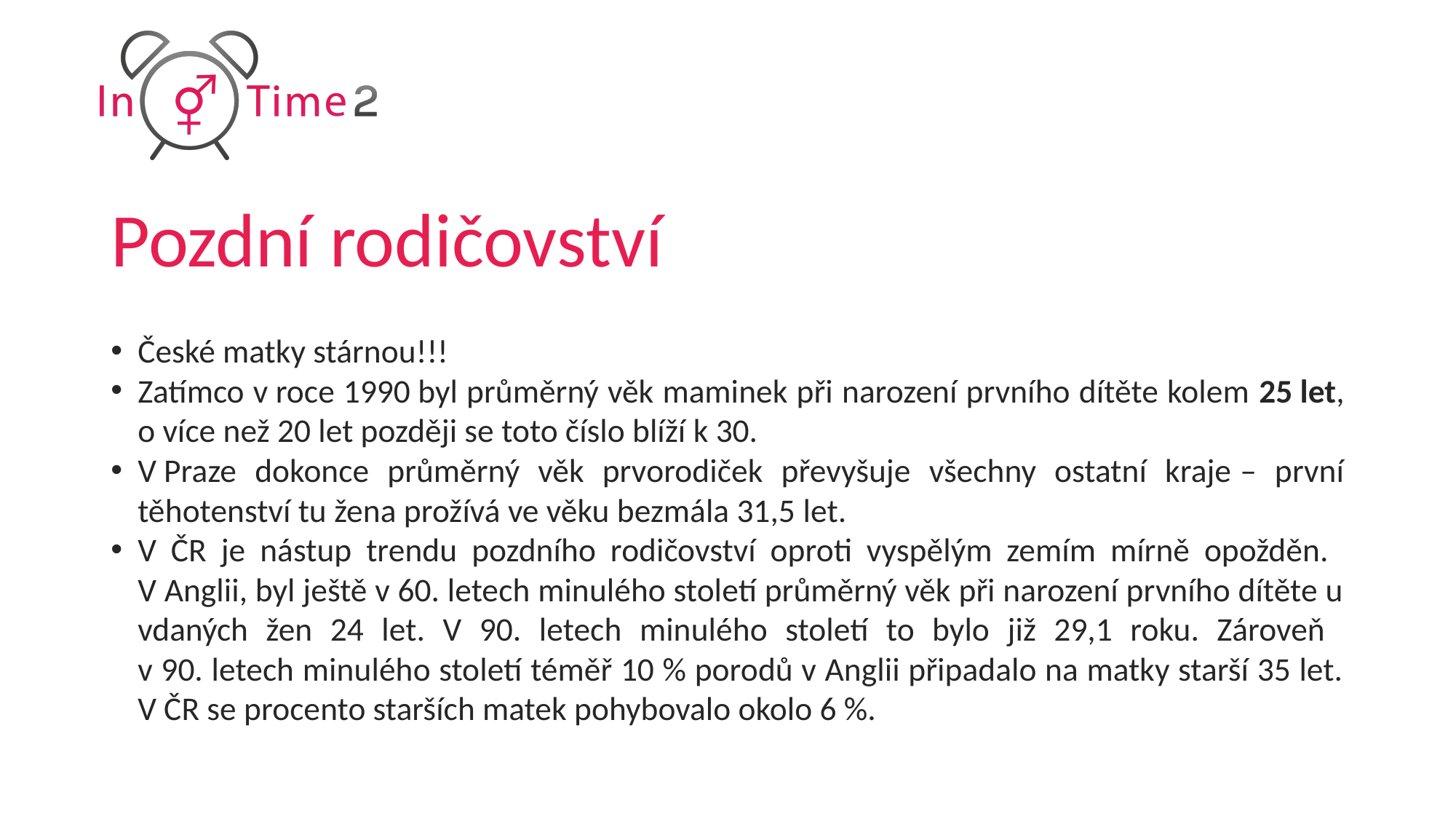

# Pozdní rodičovství
České matky stárnou!!!
Zatímco v roce 1990 byl průměrný věk maminek při narození prvního dítěte kolem 25 let, o více než 20 let později se toto číslo blíží k 30.
V Praze dokonce průměrný věk prvorodiček převyšuje všechny ostatní kraje – první těhotenství tu žena prožívá ve věku bezmála 31,5 let.
V ČR je nástup trendu pozdního rodičovství oproti vyspělým zemím mírně opožděn.
V Anglii, byl ještě v 60. letech minulého století průměrný věk při narození prvního dítěte u vdaných žen 24 let. V 90. letech minulého století to bylo již 29,1 roku. Zároveň
v 90. letech minulého století téměř 10 % porodů v Anglii připadalo na matky starší 35 let. V ČR se procento starších matek pohybovalo okolo 6 %.